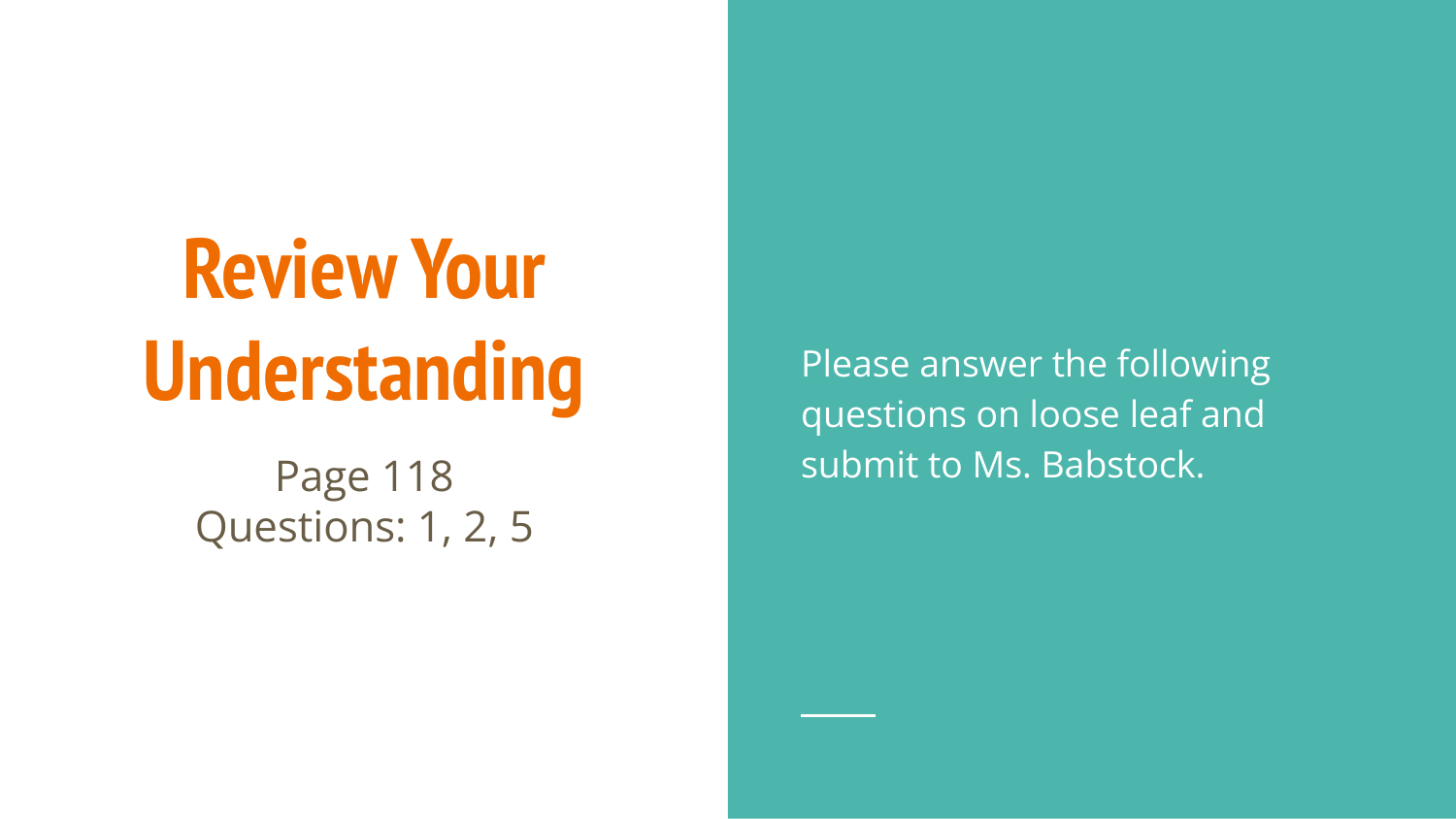

Please answer the following questions on loose leaf and submit to Ms. Babstock.
# Review Your Understanding
Page 118
Questions: 1, 2, 5